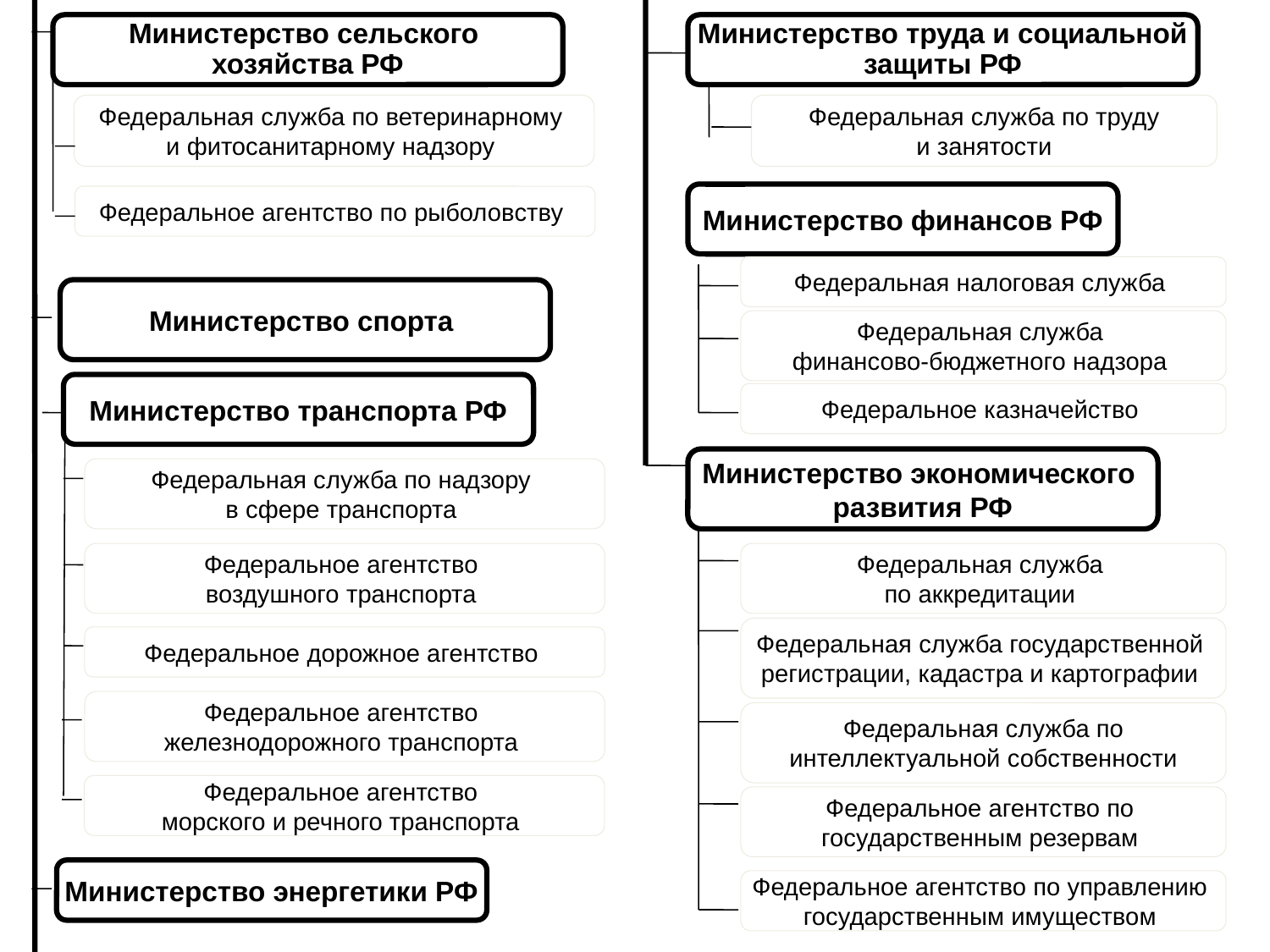

Министерство сельского
хозяйства РФ
Министерство труда и социальной
защиты РФ

Федеральная служба по ветеринарному
и фитосанитарному надзору
Федеральная служба по труду
и занятости

Министерство финансов РФ
Федеральное агентство по рыболовству

Федеральная налоговая служба

Министерство спорта

Федеральная служба
финансово-бюджетного надзора

Министерство транспорта РФ
Федеральное казначейство

Министерство экономического
развития РФ
Федеральная служба по надзору
в сфере транспорта

Федеральное агентство
воздушного транспорта
Федеральная служба
по аккредитации

Федеральная служба государственной
регистрации, кадастра и картографии
Федеральное дорожное агентство

Федеральное агентство
железнодорожного транспорта
Федеральная служба по
 интеллектуальной собственности

Федеральное агентство
морского и речного транспорта
Федеральное агентство по
государственным резервам

Министерство энергетики РФ
Федеральное агентство по управлению
государственным имуществом